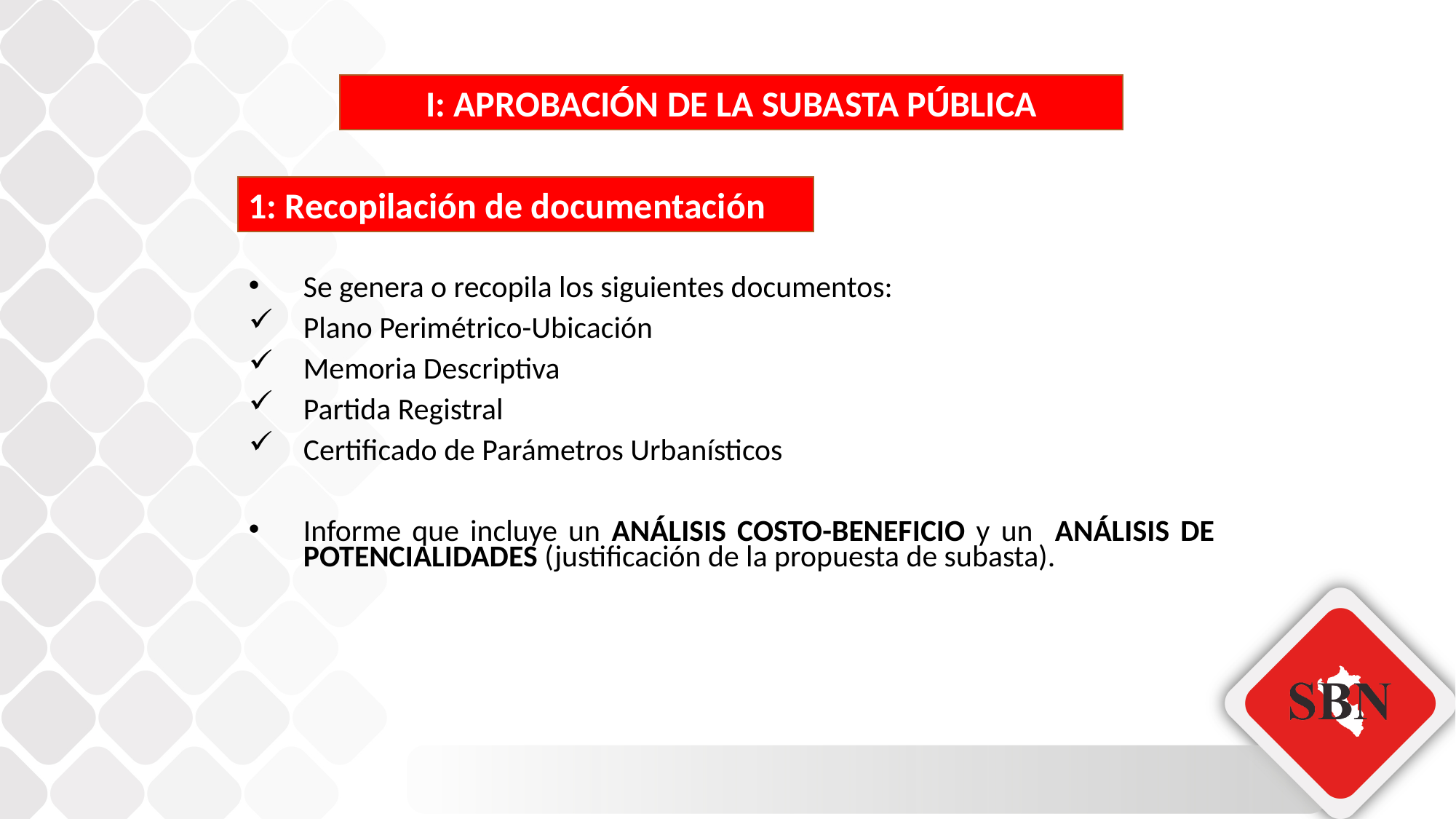

I: APROBACIÓN DE LA SUBASTA PÚBLICA
1: Recopilación de documentación
Se genera o recopila los siguientes documentos:
Plano Perimétrico-Ubicación
Memoria Descriptiva
Partida Registral
Certificado de Parámetros Urbanísticos

Informe que incluye un ANÁLISIS COSTO-BENEFICIO y un  ANÁLISIS DE POTENCIALIDADES (justificación de la propuesta de subasta).